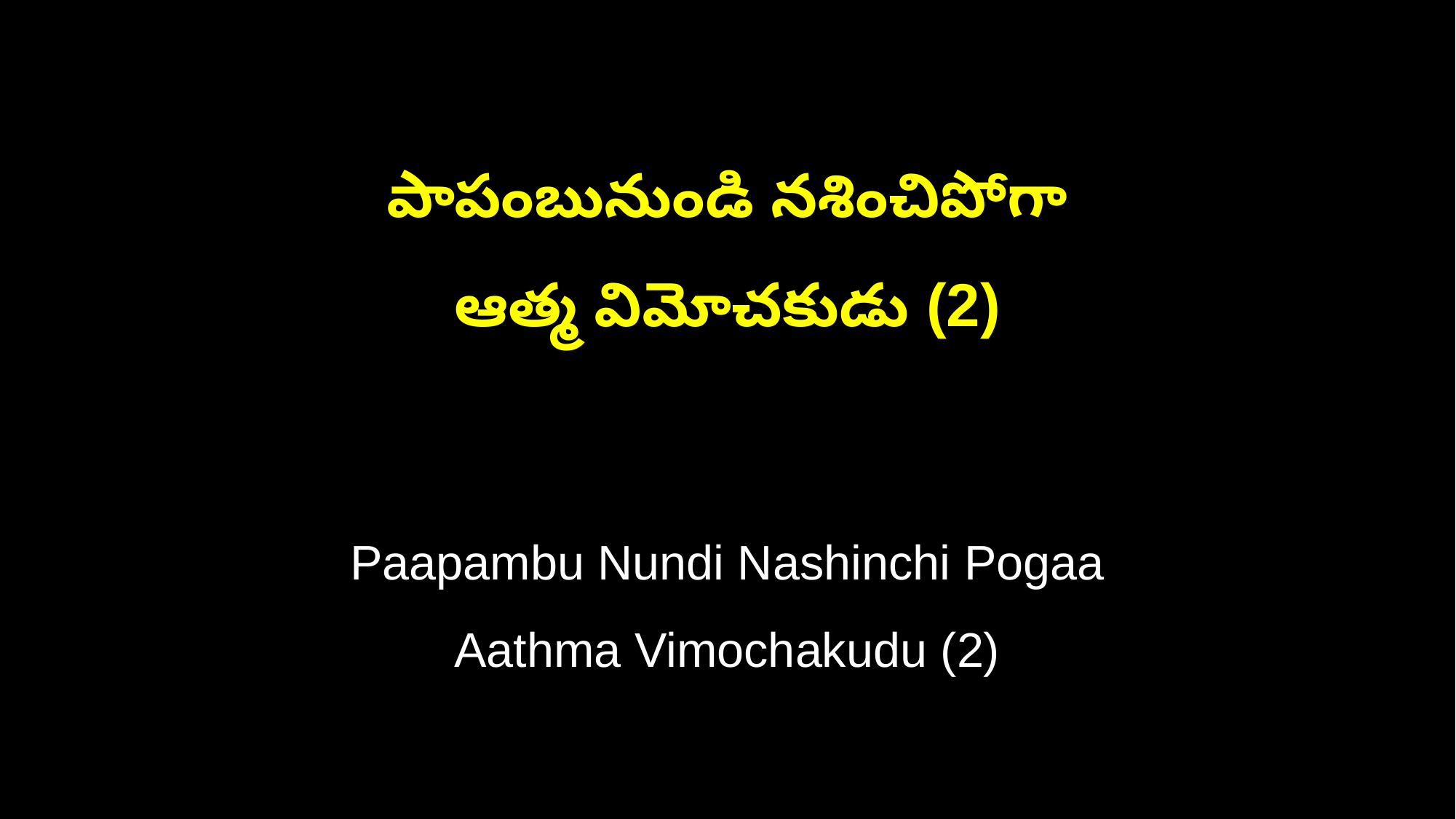

పాపంబునుండి నశించిపోగా
ఆత్మ విమోచకుడు (2)
Paapambu Nundi Nashinchi Pogaa
Aathma Vimochakudu (2)